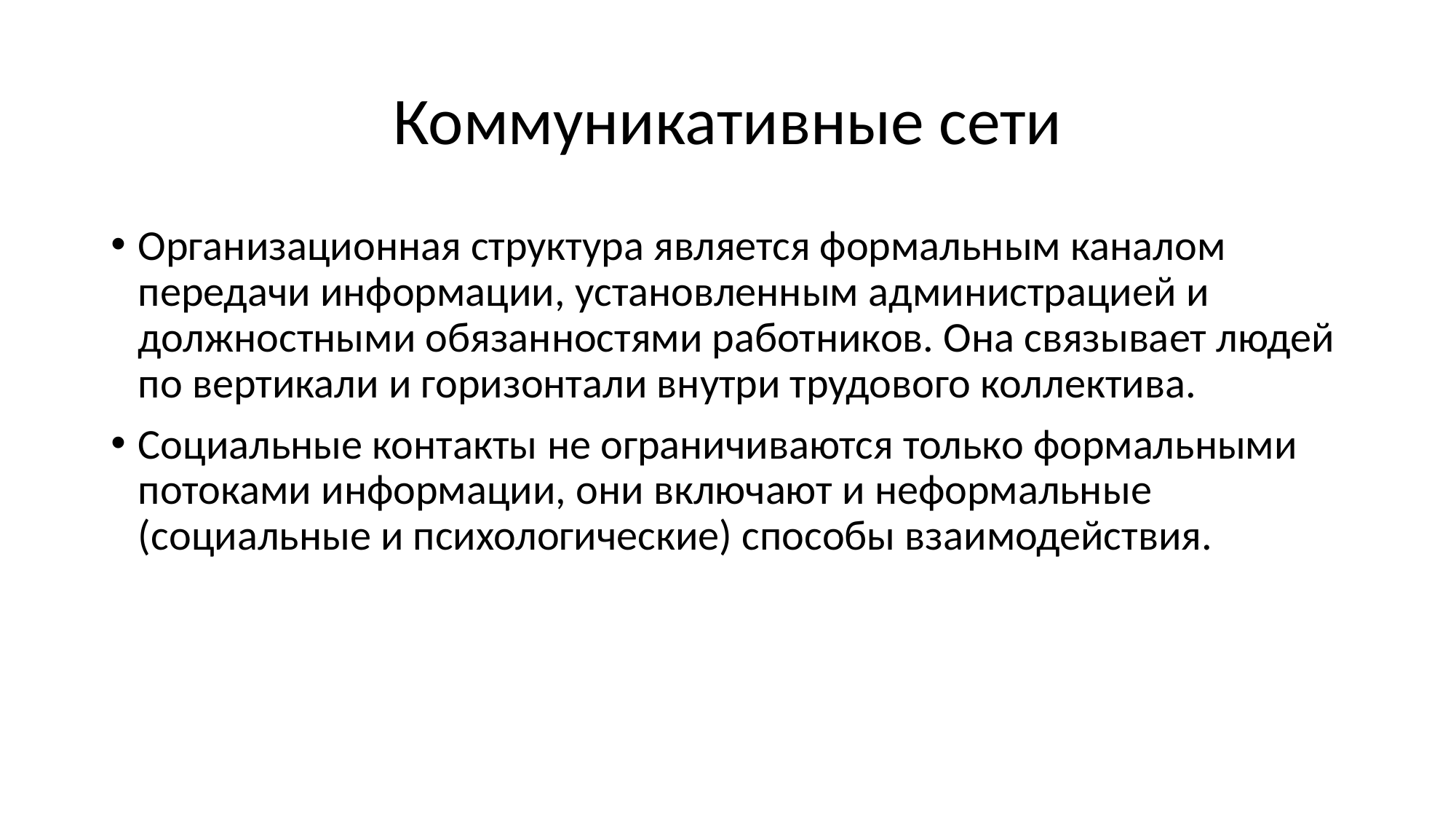

# Коммуникативные сети
Организационная структура является формальным каналом передачи информации, установленным администрацией и должностными обязанностями работников. Она связывает людей по вертикали и горизонтали внутри трудового коллектива.
Социальные контакты не ограничиваются только формальными потоками информации, они включают и неформальные (социальные и психологические) способы взаимодействия.